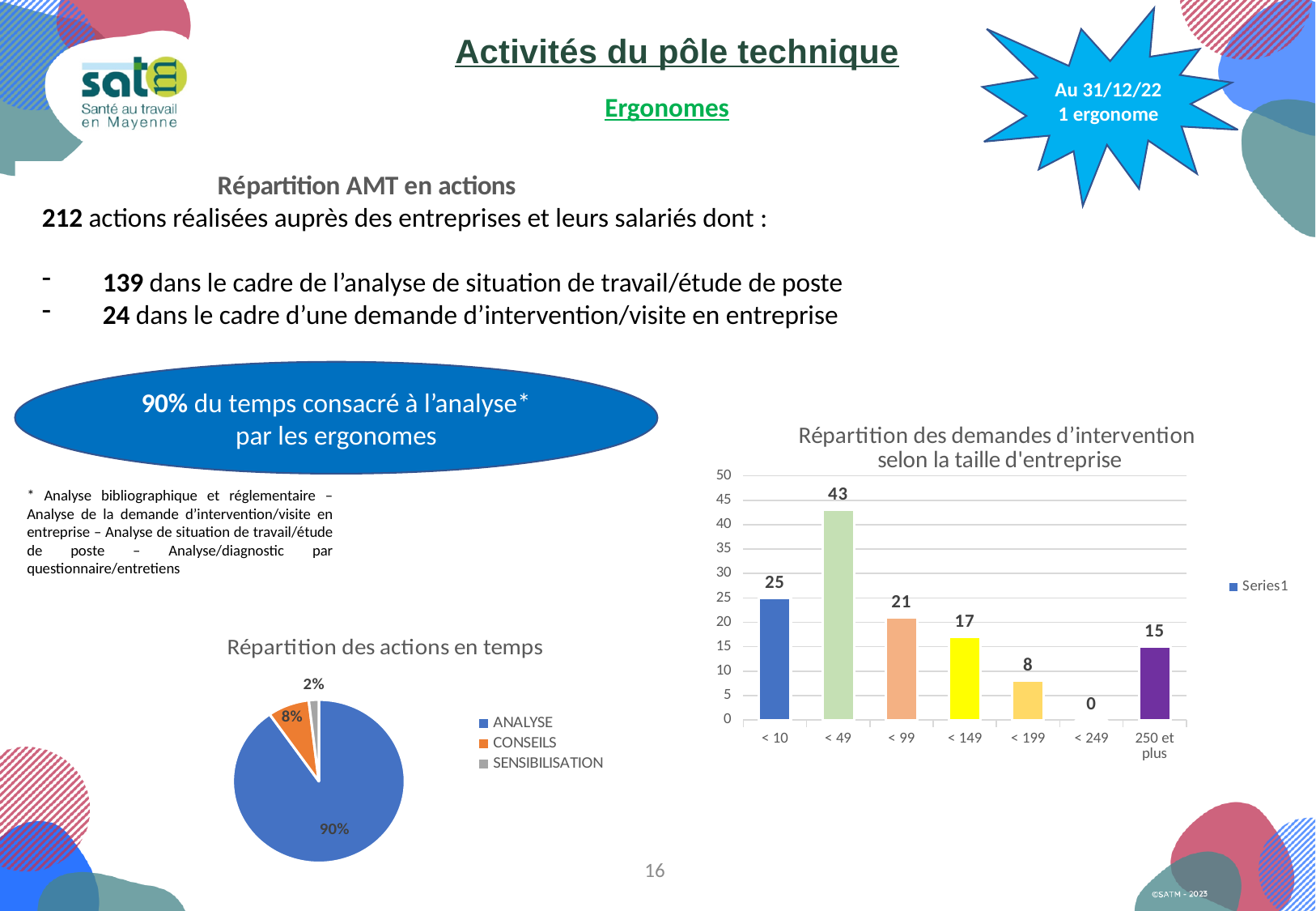

Au 31/12/22
1 ergonome
Activités du pôle technique
Ergonomes

### Chart: Répartition AMT en actions

| Category |
|---|
212 actions réalisées auprès des entreprises et leurs salariés dont :

139 dans le cadre de l’analyse de situation de travail/étude de poste
24 dans le cadre d’une demande d’intervention/visite en entreprise
90% du temps consacré à l’analyse* par les ergonomes

### Chart: Répartition des demandes d’intervention
selon la taille d'entreprise

| Category |  |
|---|---|
| < 10 | 25.0 |
| < 49 | 43.0 |
| < 99 | 21.0 |
| < 149 | 17.0 |
| < 199 | 8.0 |
| < 249 | 0.0 |
| 250 et plus | 15.0 |
* Analyse bibliographique et réglementaire – Analyse de la demande d’intervention/visite en entreprise – Analyse de situation de travail/étude de poste – Analyse/diagnostic par questionnaire/entretiens

### Chart: Répartition des actions en temps

| Category |  |
|---|---|
| ANALYSE | 0.9031982942430704 |
| CONSEILS | 0.07803837953091684 |
| SENSIBILISATION | 0.018763326226012792 |
16